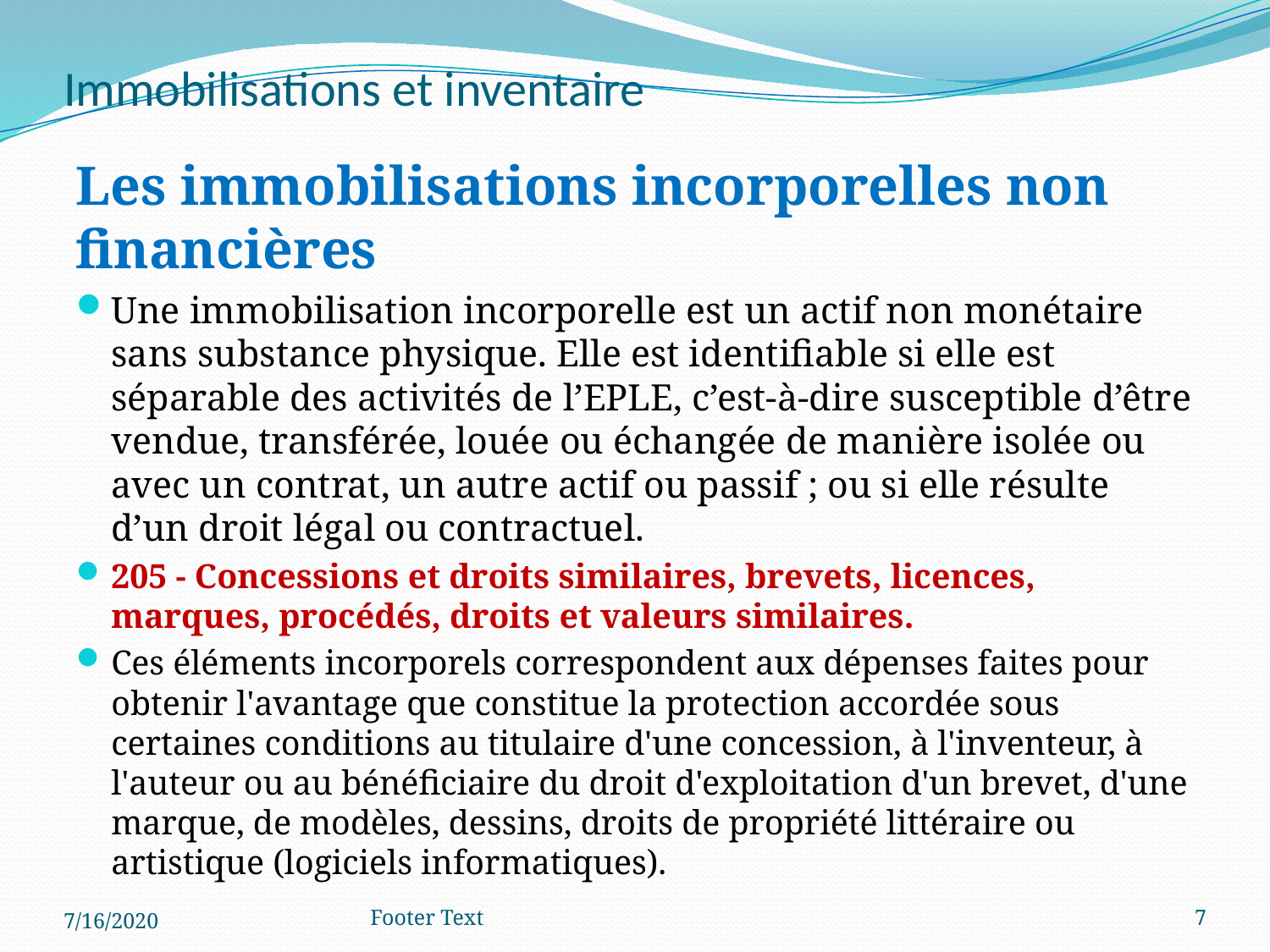

# Immobilisations et inventaire
Les immobilisations incorporelles non financières
Une immobilisation incorporelle est un actif non monétaire sans substance physique. Elle est identifiable si elle est séparable des activités de l’EPLE, c’est-à-dire susceptible d’être vendue, transférée, louée ou échangée de manière isolée ou avec un contrat, un autre actif ou passif ; ou si elle résulte d’un droit légal ou contractuel.
205 - Concessions et droits similaires, brevets, licences, marques, procédés, droits et valeurs similaires.
Ces éléments incorporels correspondent aux dépenses faites pour obtenir l'avantage que constitue la protection accordée sous certaines conditions au titulaire d'une concession, à l'inventeur, à l'auteur ou au bénéficiaire du droit d'exploitation d'un brevet, d'une marque, de modèles, dessins, droits de propriété littéraire ou artistique (logiciels informatiques).

7/16/2020
Footer Text
7